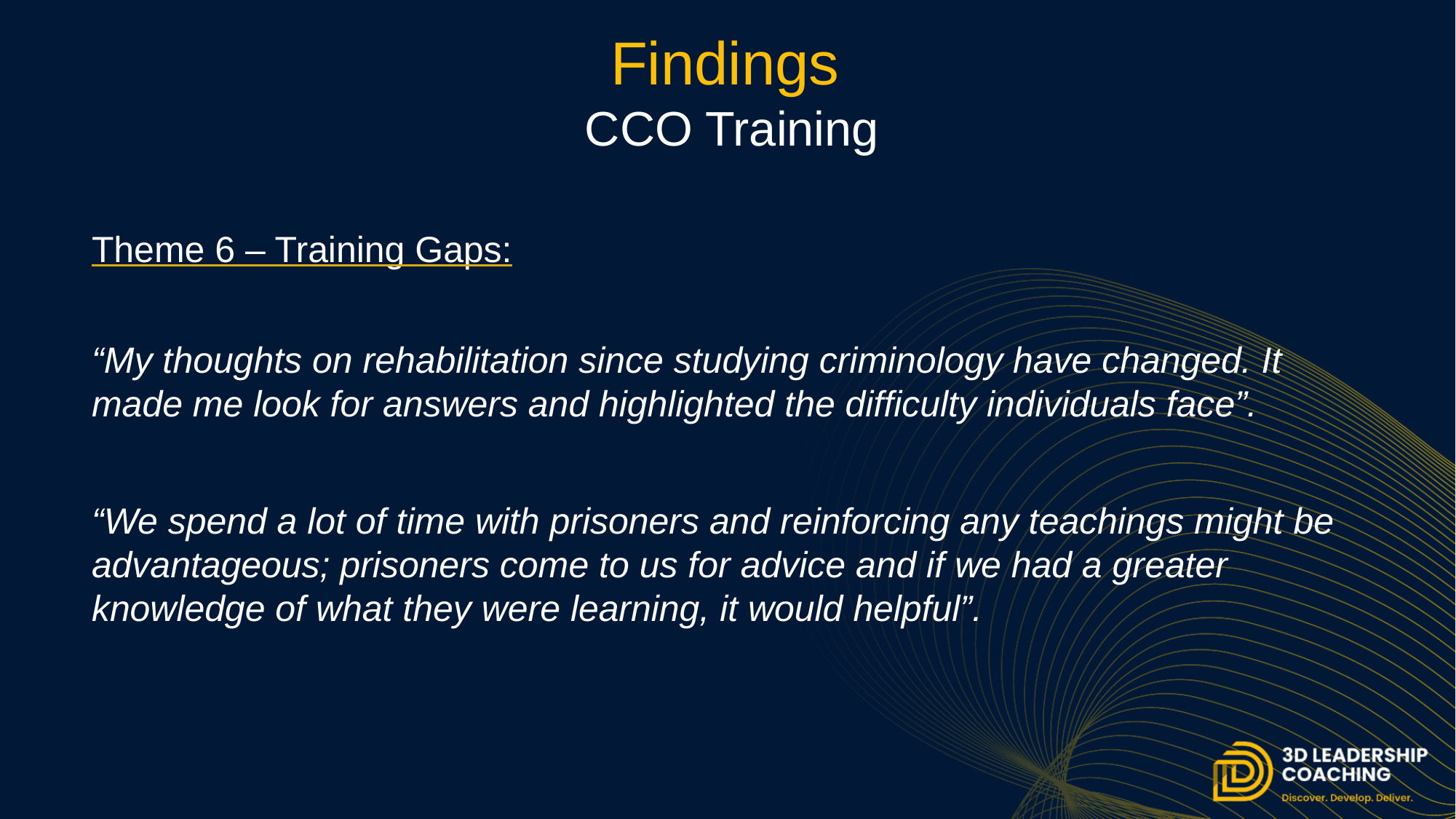

# Findings CCO Training
Theme 6 – Training Gaps:

“My thoughts on rehabilitation since studying criminology have changed. It made me look for answers and highlighted the difficulty individuals face”.

“We spend a lot of time with prisoners and reinforcing any teachings might be advantageous; prisoners come to us for advice and if we had a greater knowledge of what they were learning, it would helpful”.